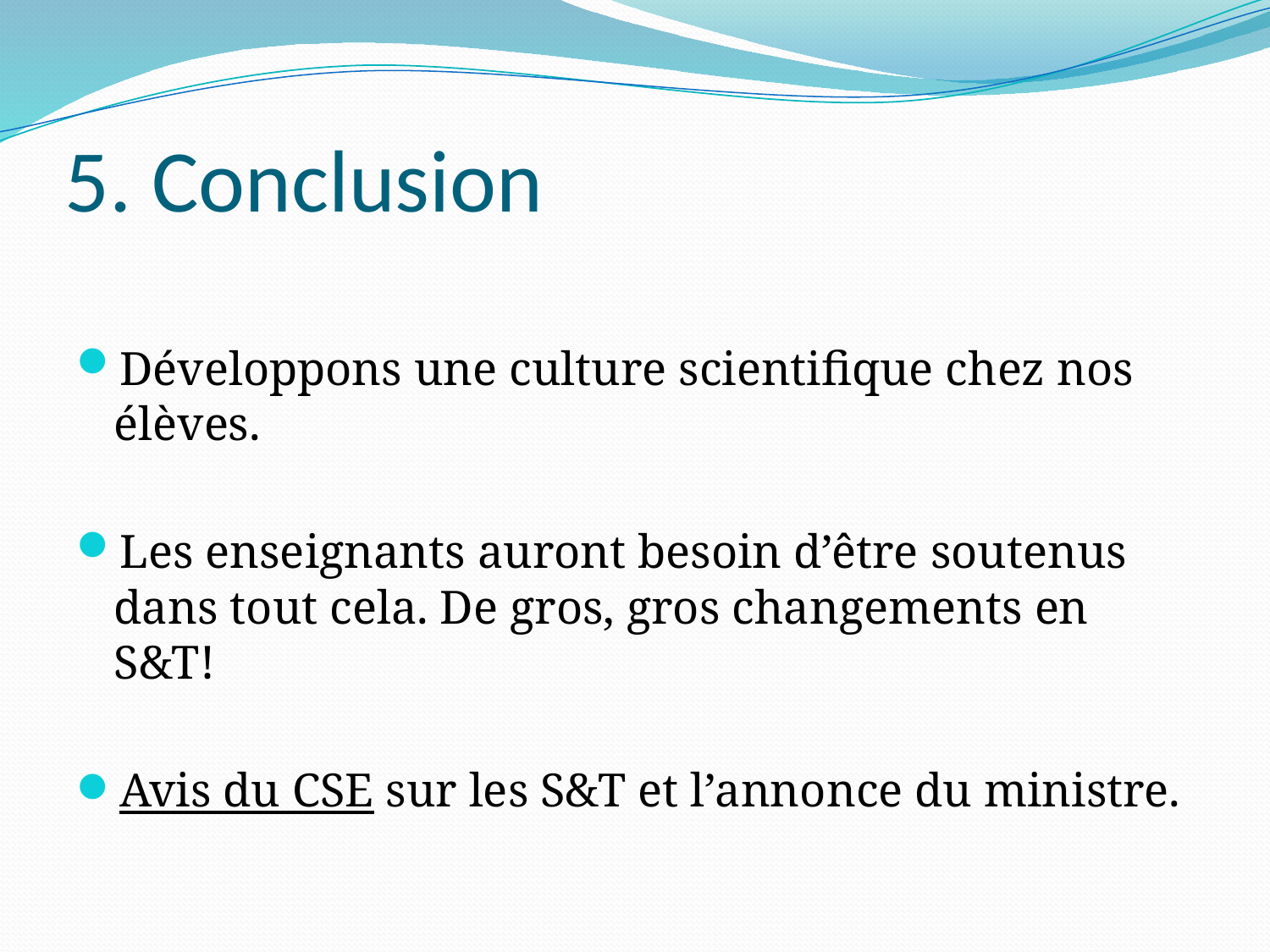

# 5. Conclusion

Développons une culture scientifique chez nos élèves.

Les enseignants auront besoin d’être soutenus dans tout cela. De gros, gros changements en S&T!

Avis du CSE sur les S&T et l’annonce du ministre.